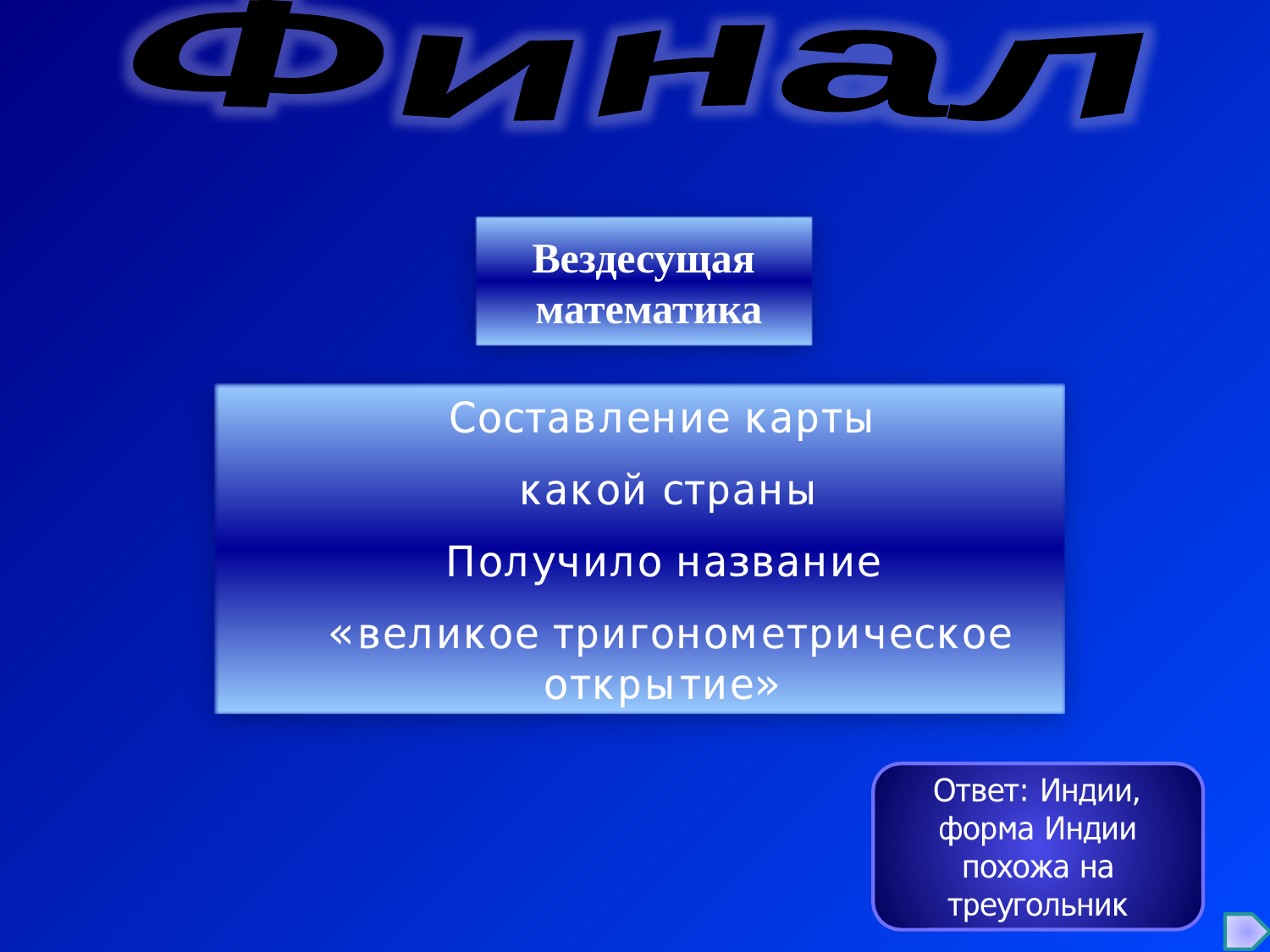

Финал
Вездесущая
 математика
Составление карты
какой страны
Получило название
«великое тригонометрическое открытие»
Ответ: Индии, форма Индии похожа на треугольник